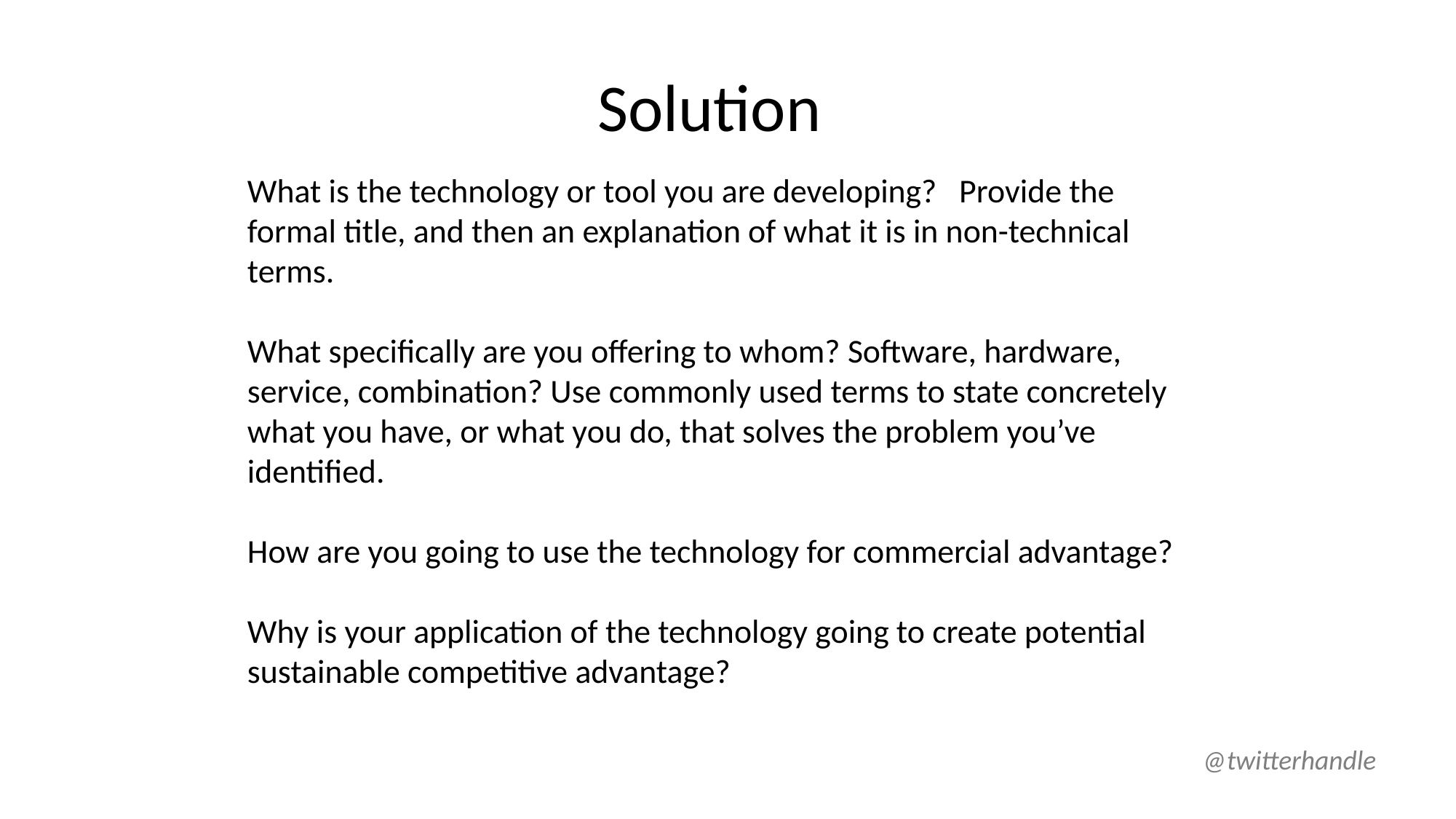

# Solution
What is the technology or tool you are developing?   Provide the formal title, and then an explanation of what it is in non-technical terms.

What specifically are you offering to whom? Software, hardware, service, combination? Use commonly used terms to state concretely what you have, or what you do, that solves the problem you’ve identified.

How are you going to use the technology for commercial advantage?

Why is your application of the technology going to create potential sustainable competitive advantage?
@twitterhandle